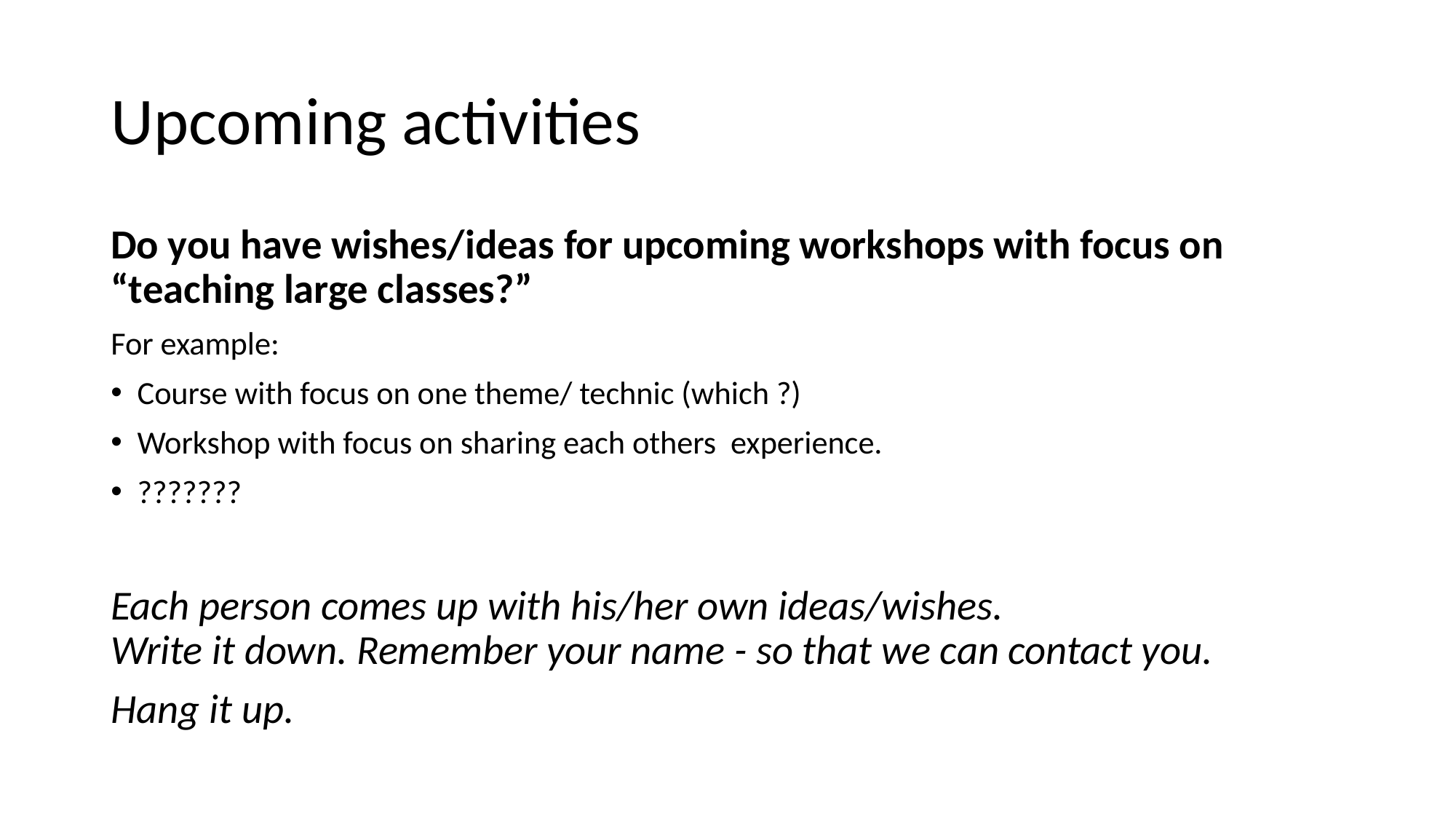

# Upcoming activities
Do you have wishes/ideas for upcoming workshops with focus on “teaching large classes?”
For example:
Course with focus on one theme/ technic (which ?)
Workshop with focus on sharing each others  experience.
???????

Each person comes up with his/her own ideas/wishes.
Write it down. Remember your name - so that we can contact you.
Hang it up.